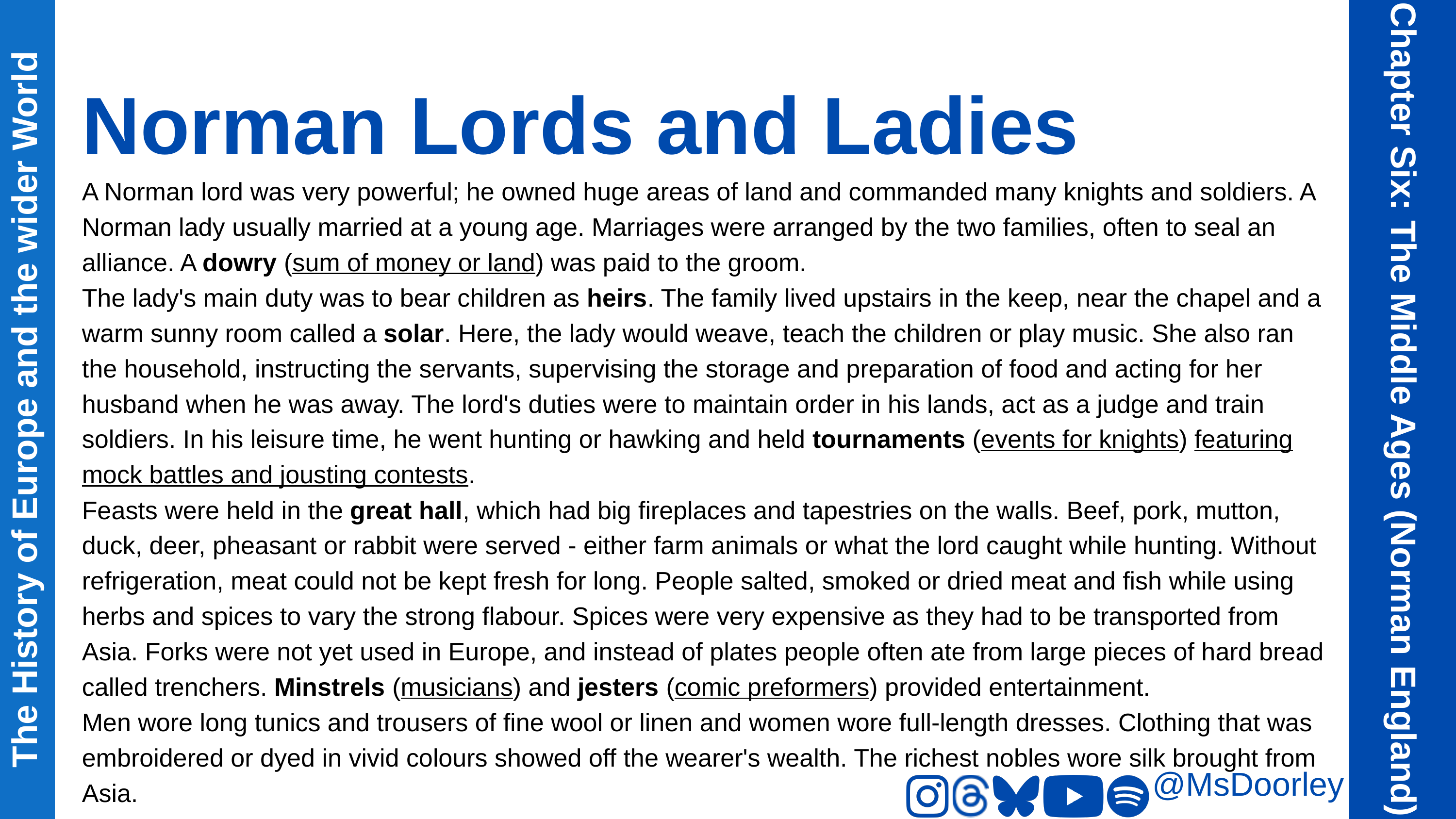

Norman Lords and Ladies
A Norman lord was very powerful; he owned huge areas of land and commanded many knights and soldiers. A Norman lady usually married at a young age. Marriages were arranged by the two families, often to seal an alliance. A dowry (sum of money or land) was paid to the groom.
The lady's main duty was to bear children as heirs. The family lived upstairs in the keep, near the chapel and a warm sunny room called a solar. Here, the lady would weave, teach the children or play music. She also ran the household, instructing the servants, supervising the storage and preparation of food and acting for her husband when he was away. The lord's duties were to maintain order in his lands, act as a judge and train soldiers. In his leisure time, he went hunting or hawking and held tournaments (events for knights) featuring mock battles and jousting contests.
Feasts were held in the great hall, which had big fireplaces and tapestries on the walls. Beef, pork, mutton, duck, deer, pheasant or rabbit were served - either farm animals or what the lord caught while hunting. Without refrigeration, meat could not be kept fresh for long. People salted, smoked or dried meat and fish while using herbs and spices to vary the strong flabour. Spices were very expensive as they had to be transported from Asia. Forks were not yet used in Europe, and instead of plates people often ate from large pieces of hard bread called trenchers. Minstrels (musicians) and jesters (comic preformers) provided entertainment.
Men wore long tunics and trousers of fine wool or linen and women wore full-length dresses. Clothing that was embroidered or dyed in vivid colours showed off the wearer's wealth. The richest nobles wore silk brought from Asia.
The History of Europe and the wider World
Chapter Six: The Middle Ages (Norman England)

@MsDoorley